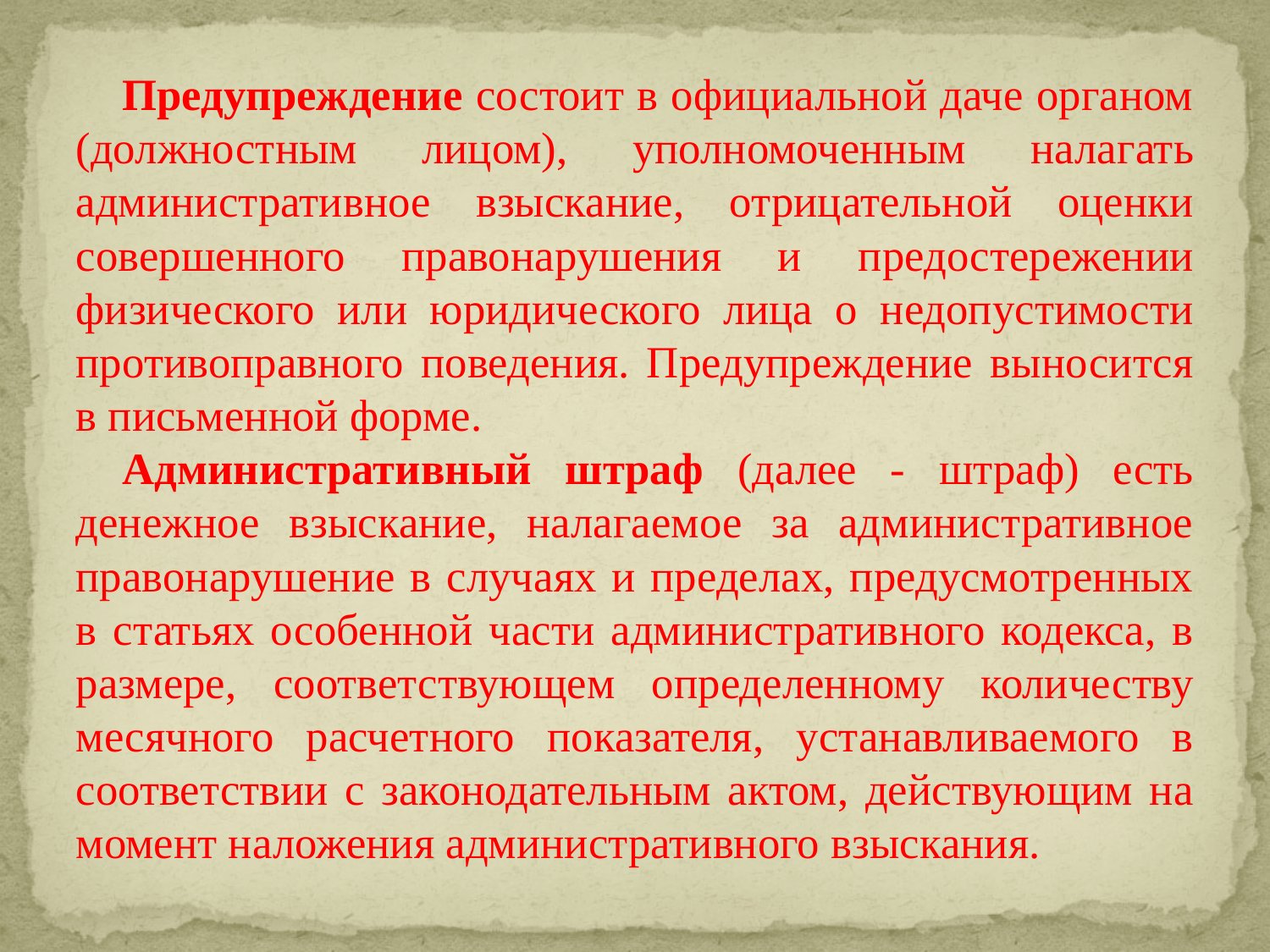

Предупреждение состоит в официальной даче органом (должностным лицом), уполномоченным налагать административное взыскание, отрицательной оценки совершенного правонарушения и предостережении физического или юридического лица о недопустимости противоправного поведения. Предупреждение выносится в письменной форме.
Административный штраф (далее - штраф) есть денежное взыскание, налагаемое за административное правонарушение в случаях и пределах, предусмотренных в статьях особенной части административного кодекса, в размере, соответствующем определенному количеству месячного расчетного показателя, устанавливаемого в соответствии с законодательным актом, действующим на момент наложения административного взыскания.